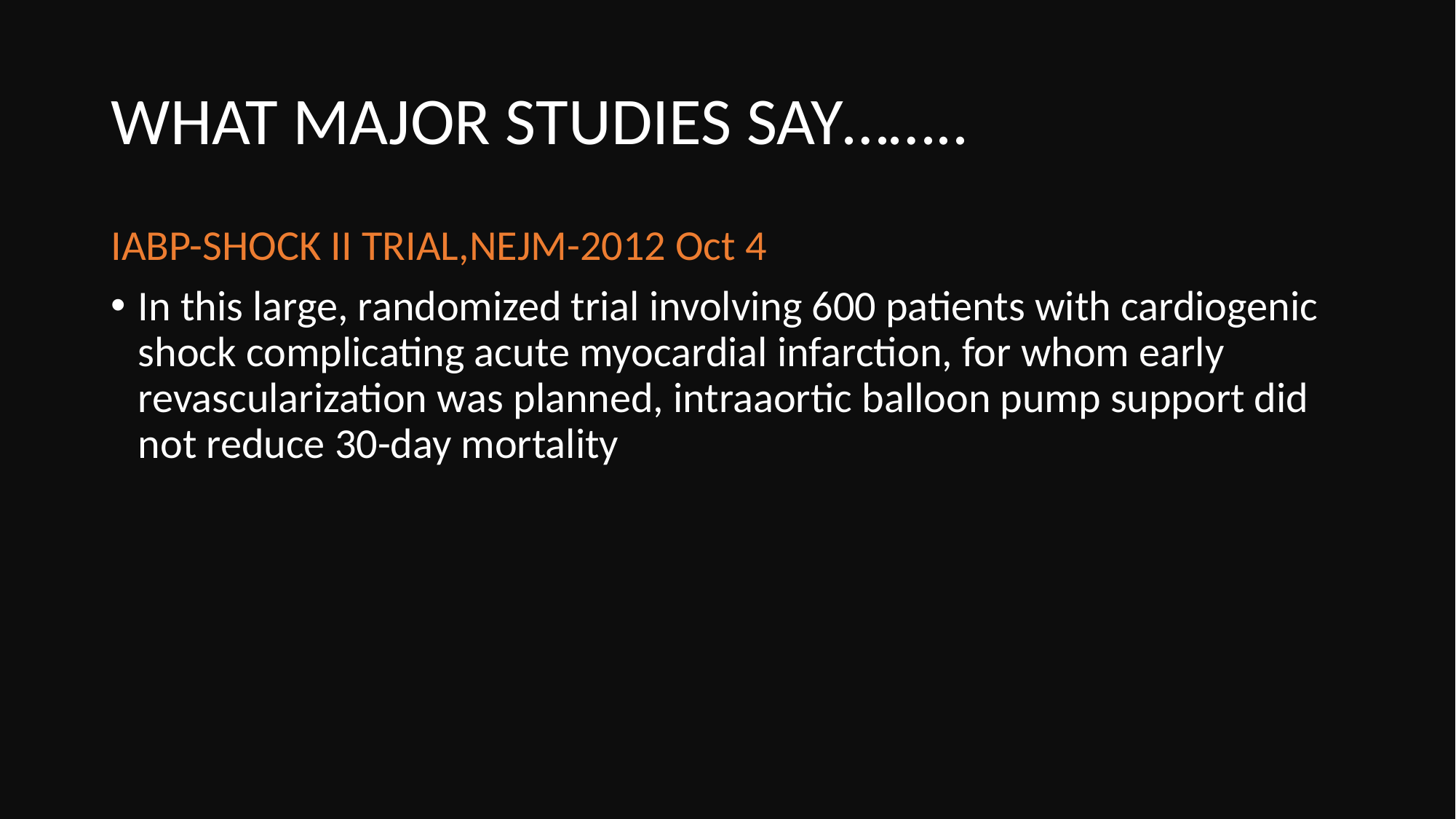

# WHAT MAJOR STUDIES SAY……..
IABP-SHOCK II TRIAL,NEJM-2012 Oct 4
In this large, randomized trial involving 600 patients with cardiogenic shock complicating acute myocardial infarction, for whom early revascularization was planned, intraaortic balloon pump support did not reduce 30-day mortality